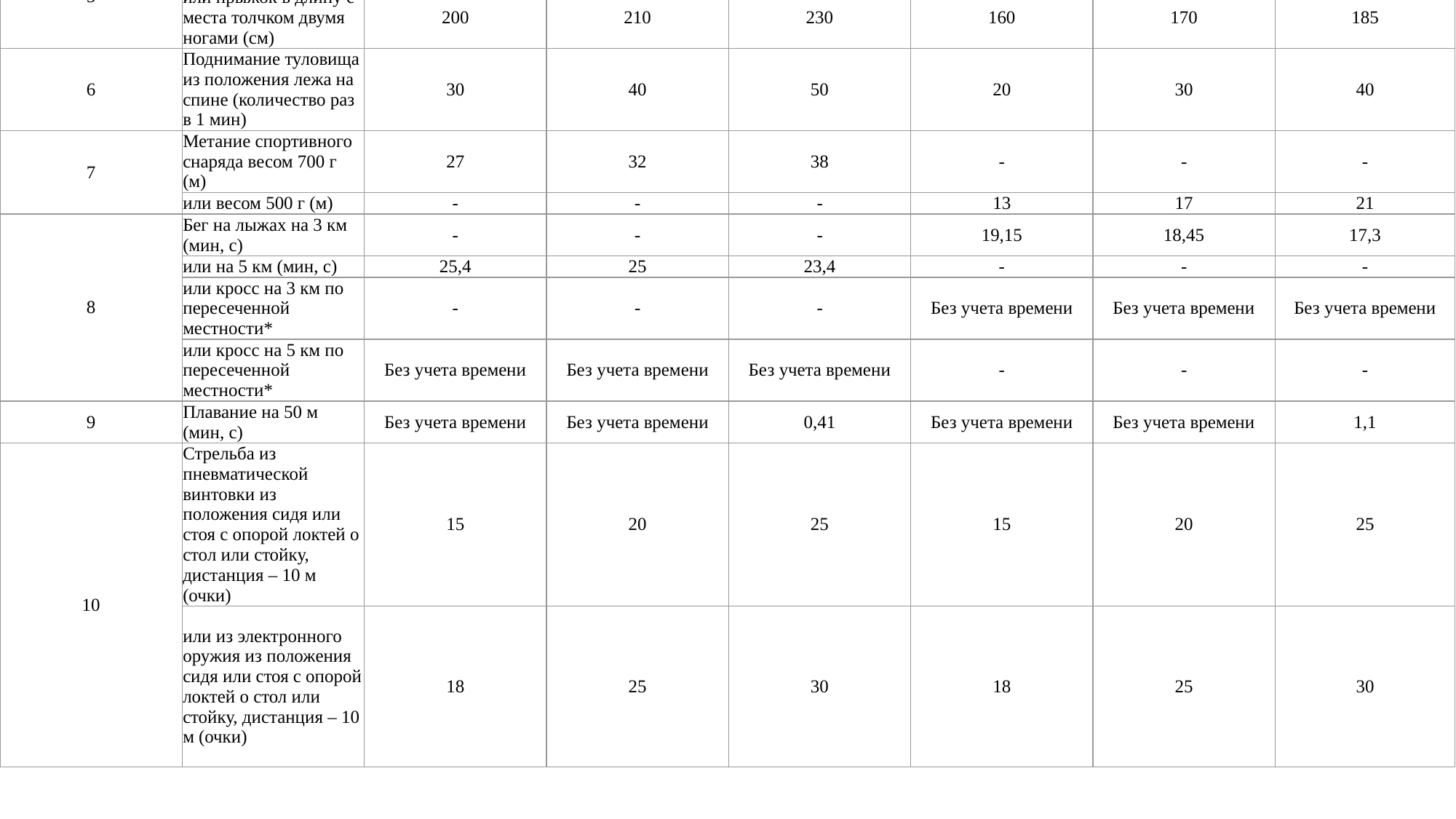

| Испытания (тесты) по выбору |  |  |  |  |  |  |  |
| --- | --- | --- | --- | --- | --- | --- | --- |
| 5 | Прыжок в длину с разбега (см) | 360 | 380 | 440 | 310 | 320 | 360 |
|  | или прыжок в длину с места толчком двумя ногами (см) | 200 | 210 | 230 | 160 | 170 | 185 |
| 6 | Поднимание туловища из положения лежа на спине (количество раз в 1 мин) | 30 | 40 | 50 | 20 | 30 | 40 |
| 7 | Метание спортивного снаряда весом 700 г (м) | 27 | 32 | 38 | - | - | - |
|  | или весом 500 г (м) | - | - | - | 13 | 17 | 21 |
| 8 | Бег на лыжах на 3 км (мин, с) | - | - | - | 19,15 | 18,45 | 17,3 |
|  | или на 5 км (мин, с) | 25,4 | 25 | 23,4 | - | - | - |
|  | или кросс на 3 км по пересеченной местности\* | - | - | - | Без учета времени | Без учета времени | Без учета времени |
|  | или кросс на 5 км по пересеченной местности\* | Без учета времени | Без учета времени | Без учета времени | - | - | - |
| 9 | Плавание на 50 м (мин, с) | Без учета времени | Без учета времени | 0,41 | Без учета времени | Без учета времени | 1,1 |
| 10 | Стрельба из пневматической винтовки из положения сидя или стоя с опорой локтей о стол или стойку, дистанция – 10 м (очки) | 15 | 20 | 25 | 15 | 20 | 25 |
|  | или из электронного оружия из положения сидя или стоя с опорой локтей о стол или стойку, дистанция – 10 м (очки) | 18 | 25 | 30 | 18 | 25 | 30 |